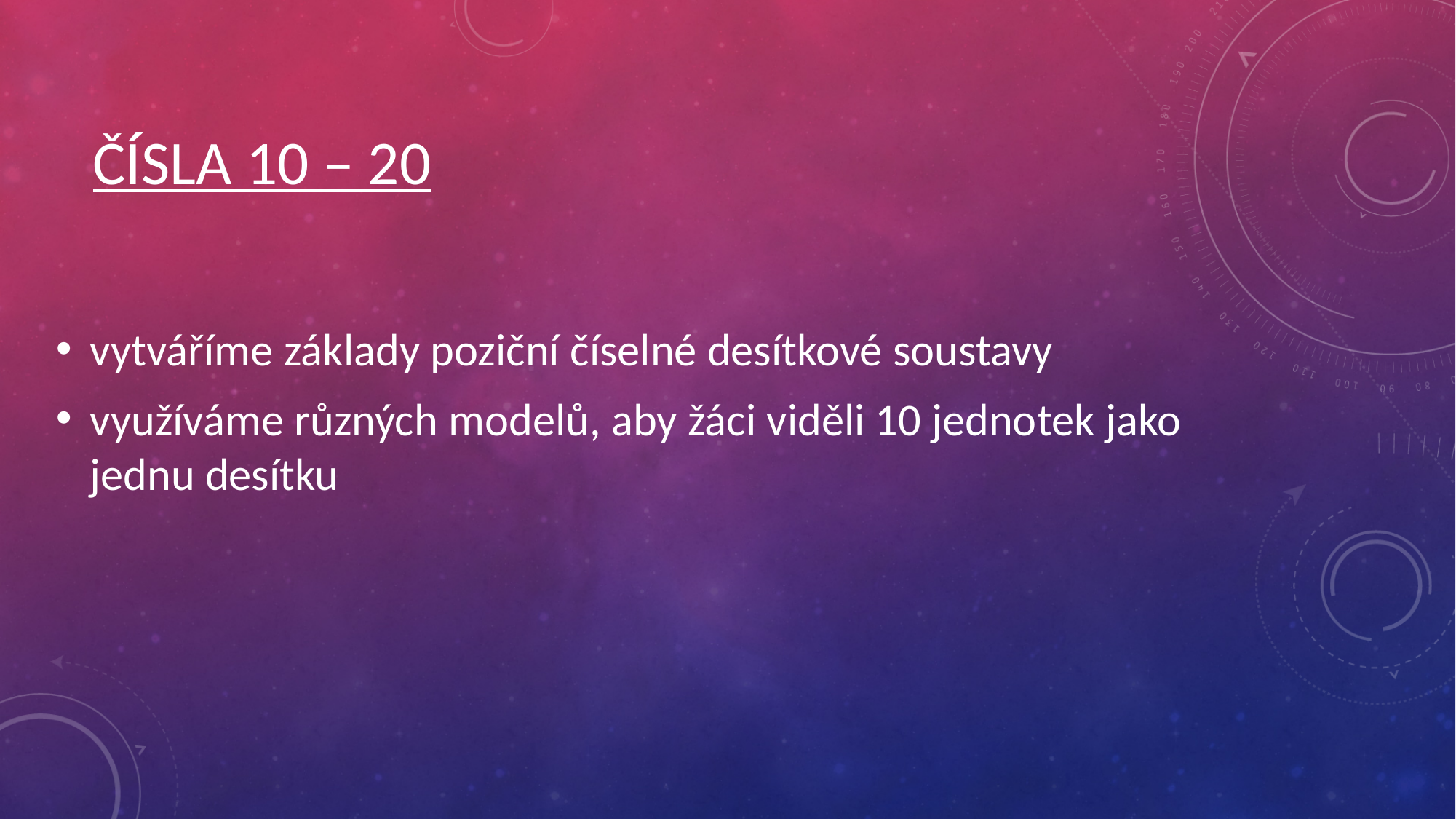

# Čísla 10 – 20
vytváříme základy poziční číselné desítkové soustavy
využíváme různých modelů, aby žáci viděli 10 jednotek jako jednu desítku